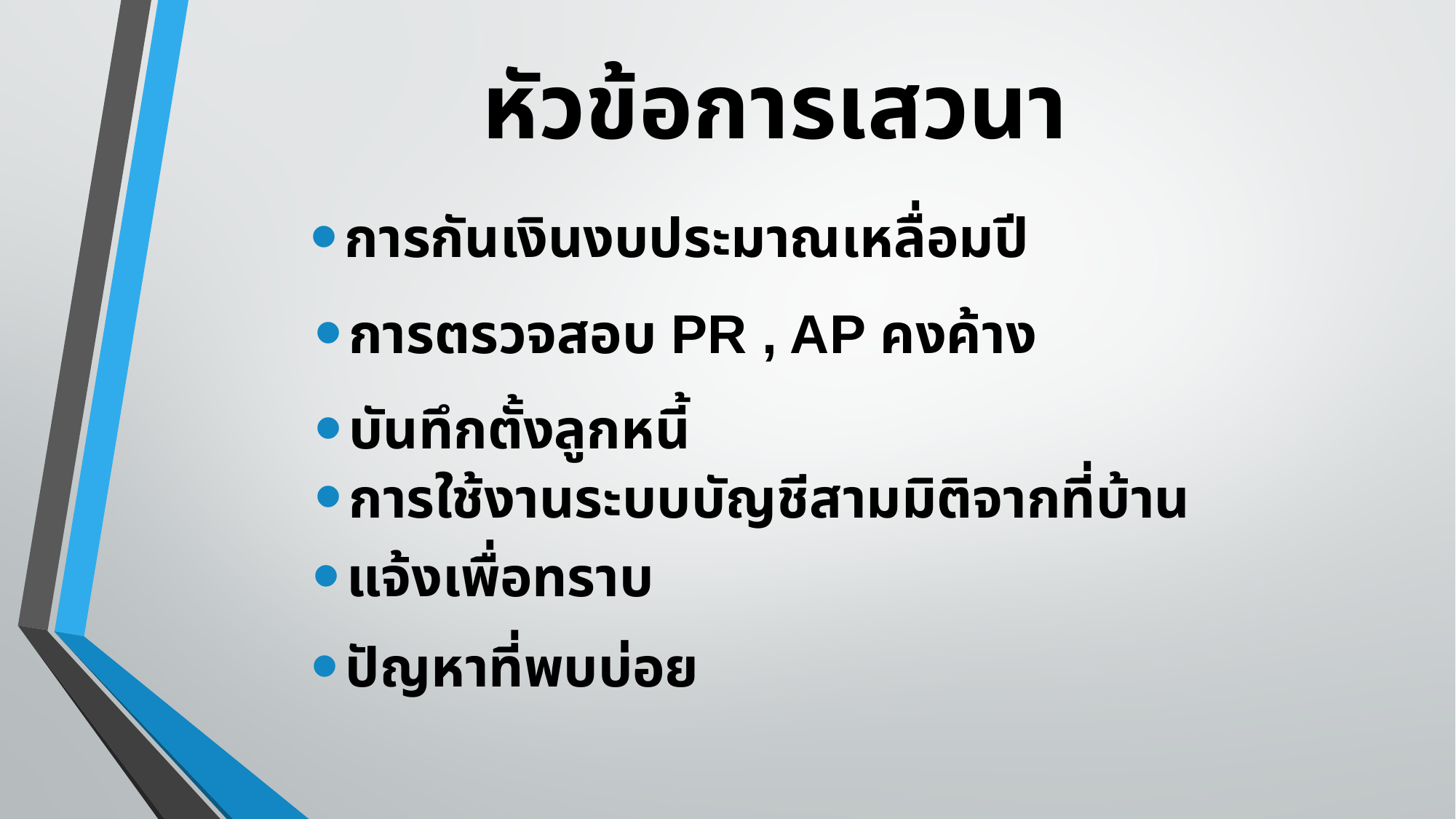

# หัวข้อการเสวนา
การกันเงินงบประมาณเหลื่อมปี
การตรวจสอบ PR , AP คงค้าง
บันทึกตั้งลูกหนี้

การใช้งานระบบบัญชีสามมิติจากที่บ้าน
แจ้งเพื่อทราบ
ปัญหาที่พบบ่อย